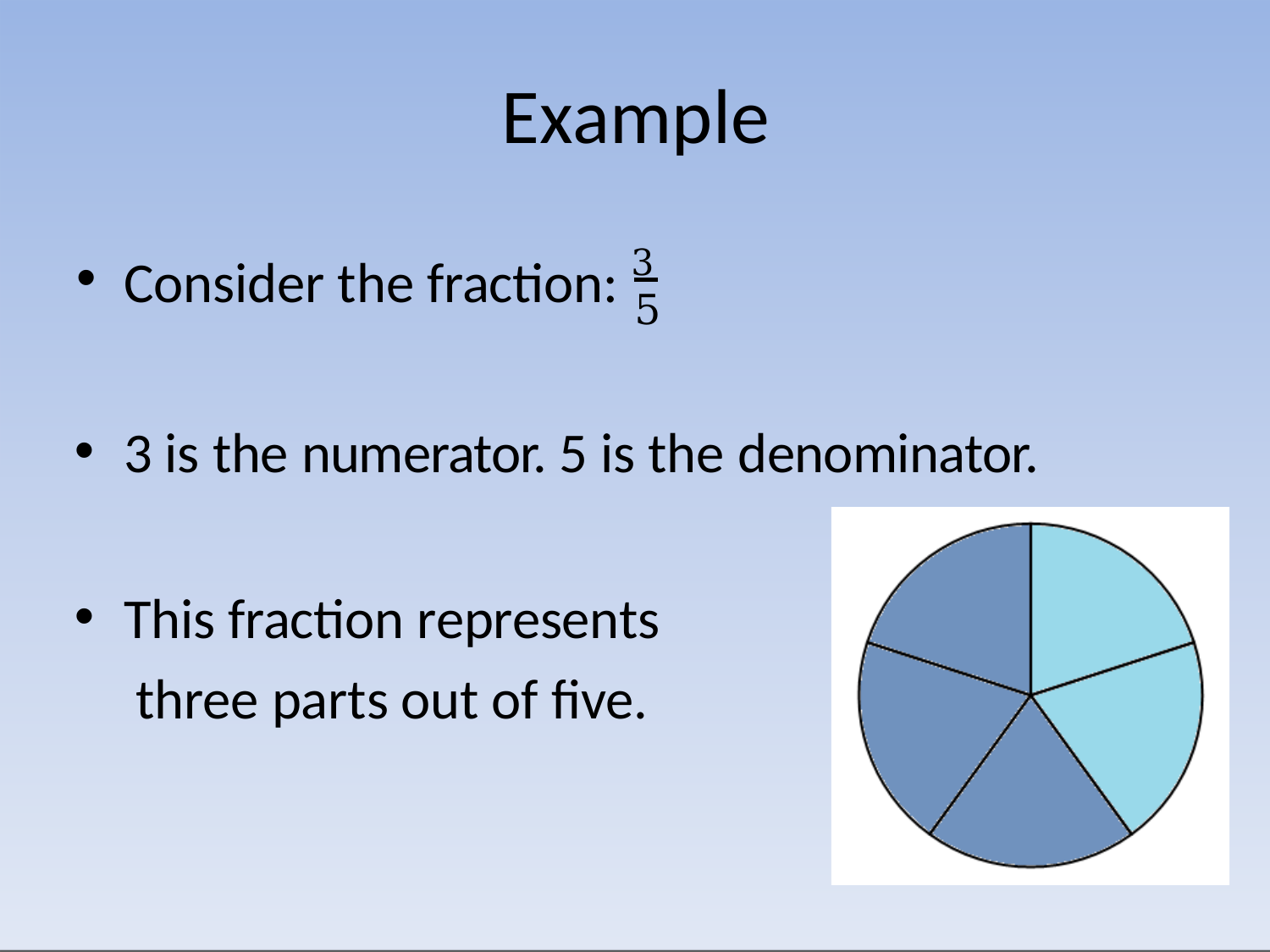

# Example
Consider the fraction: 3

5
3 is the numerator. 5 is the denominator.

This fraction represents  three parts out of five.